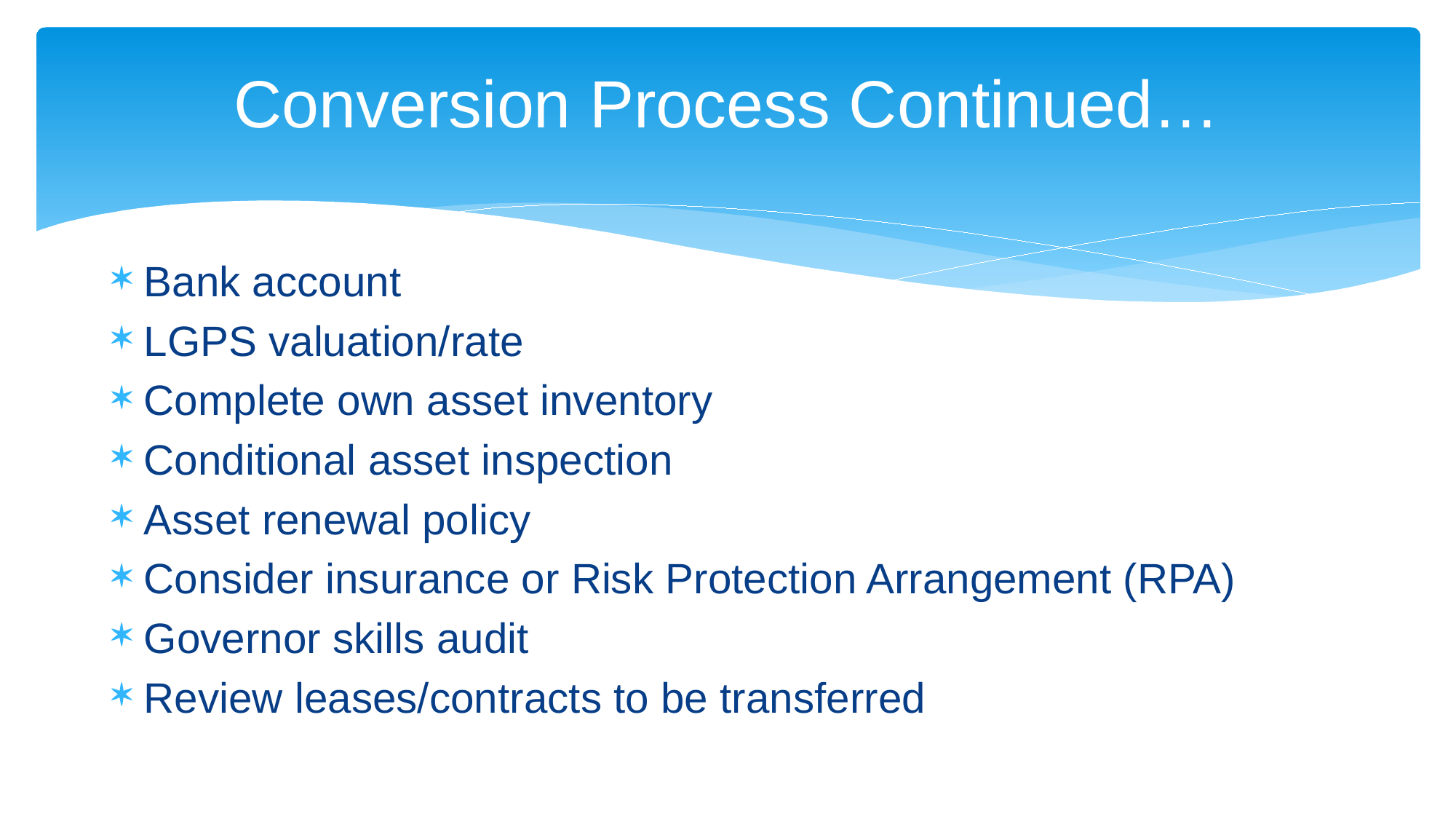

# Conversion Process Continued…
Bank account
LGPS valuation/rate
Complete own asset inventory
Conditional asset inspection
Asset renewal policy
Consider insurance or Risk Protection Arrangement (RPA)
Governor skills audit
Review leases/contracts to be transferred